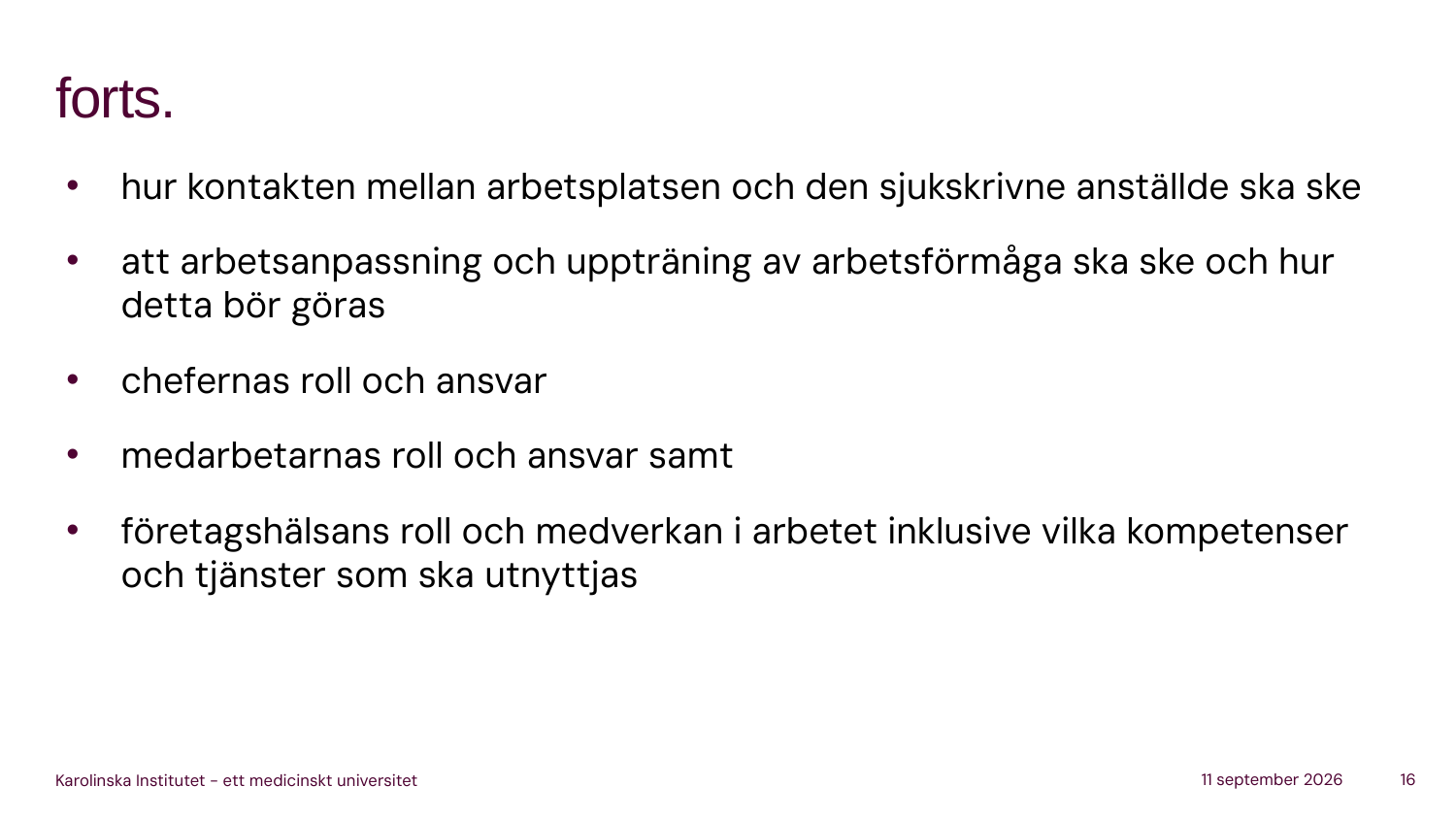

# forts.
hur kontakten mellan arbetsplatsen och den sjukskrivne anställde ska ske
att arbetsanpassning och uppträning av arbetsförmåga ska ske och hur detta bör göras
chefernas roll och ansvar
medarbetarnas roll och ansvar samt
företagshälsans roll och medverkan i arbetet inklusive vilka kompetenser och tjänster som ska utnyttjas
11 september 2026
16
Karolinska Institutet - ett medicinskt universitet